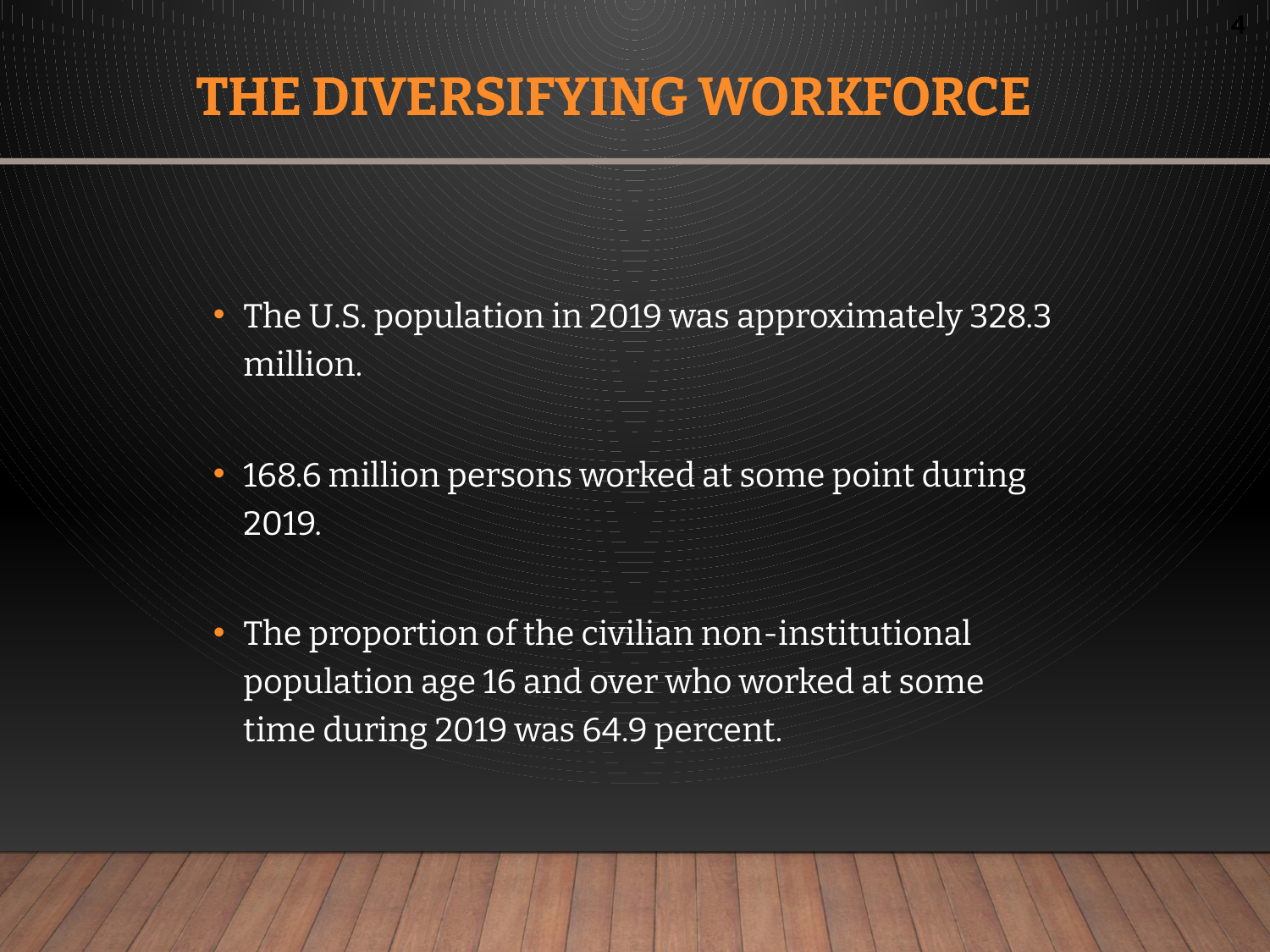

# the diversifying workforce
The U.S. population in 2019 was approximately 328.3 million.

168.6 million persons worked at some point during 2019.

The proportion of the civilian non-institutional population age 16 and over who worked at some time during 2019 was 64.9 percent.